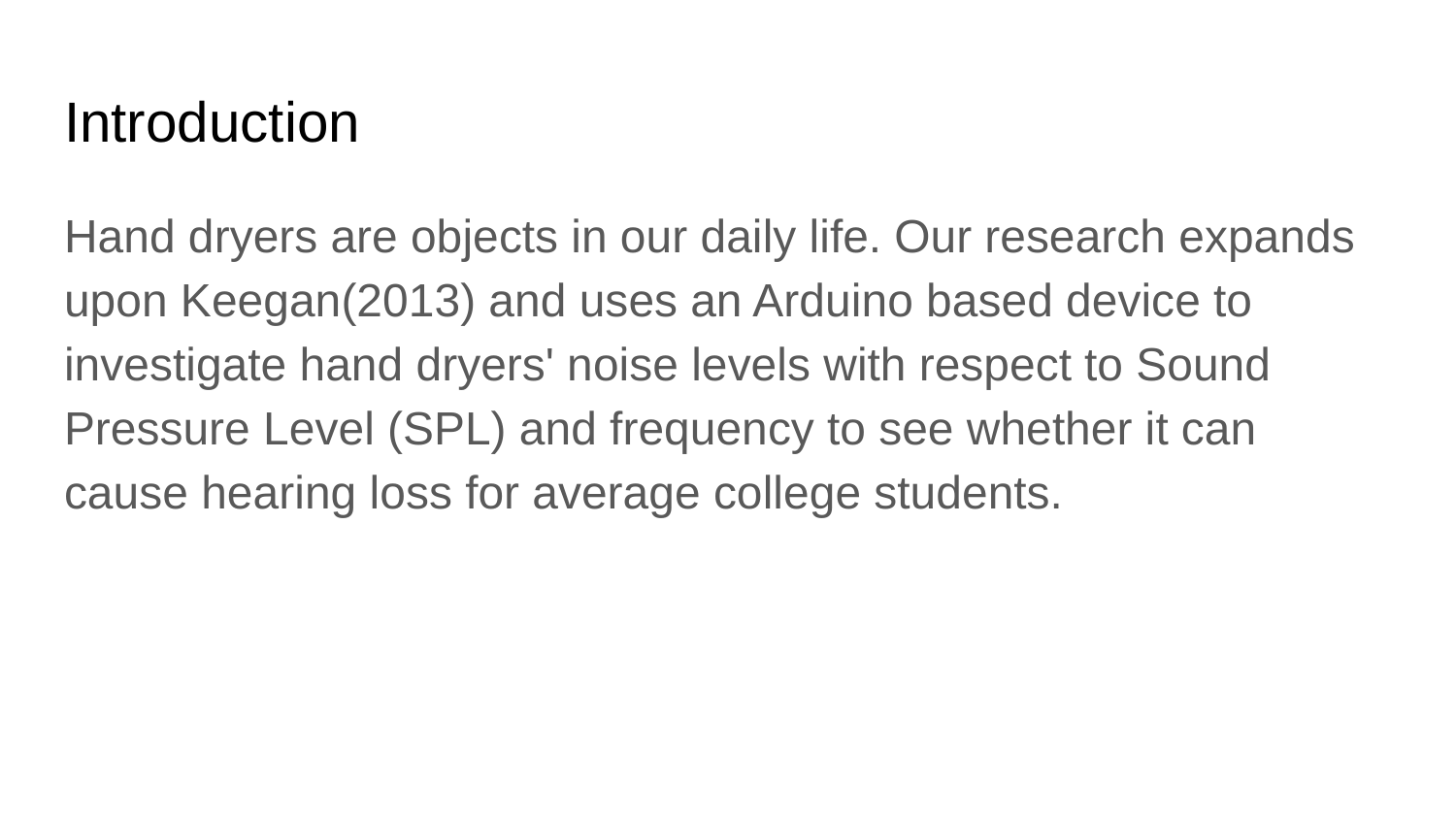

# Introduction
Hand dryers are objects in our daily life. Our research expands upon Keegan(2013) and uses an Arduino based device to investigate hand dryers' noise levels with respect to Sound Pressure Level (SPL) and frequency to see whether it can cause hearing loss for average college students.